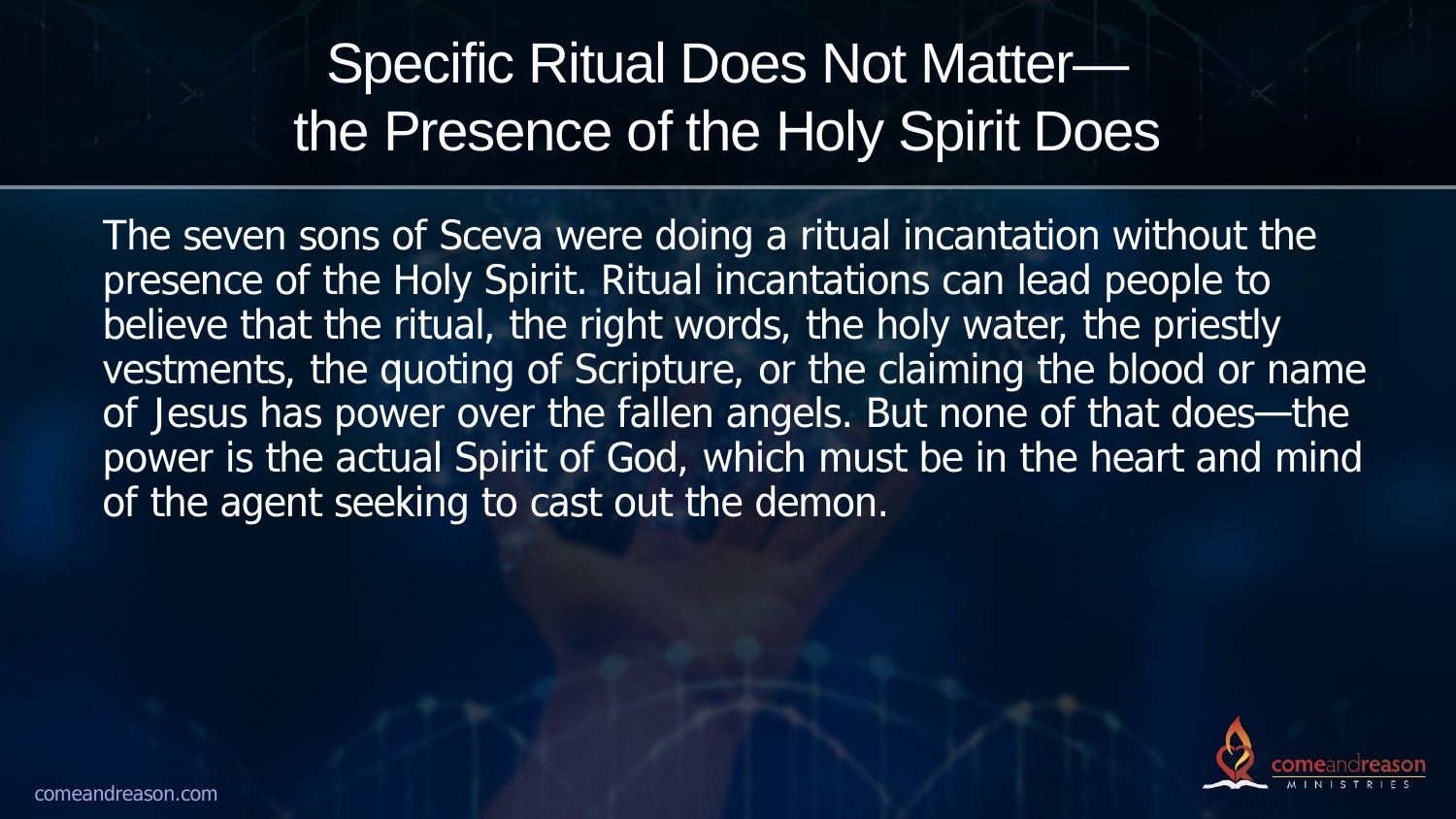

# Specific Ritual Does Not Matter— the Presence of the Holy Spirit Does
The seven sons of Sceva were doing a ritual incantation without the presence of the Holy Spirit. Ritual incantations can lead people to believe that the ritual, the right words, the holy water, the priestly vestments, the quoting of Scripture, or the claiming the blood or name of Jesus has power over the fallen angels. But none of that does—the power is the actual Spirit of God, which must be in the heart and mind of the agent seeking to cast out the demon.